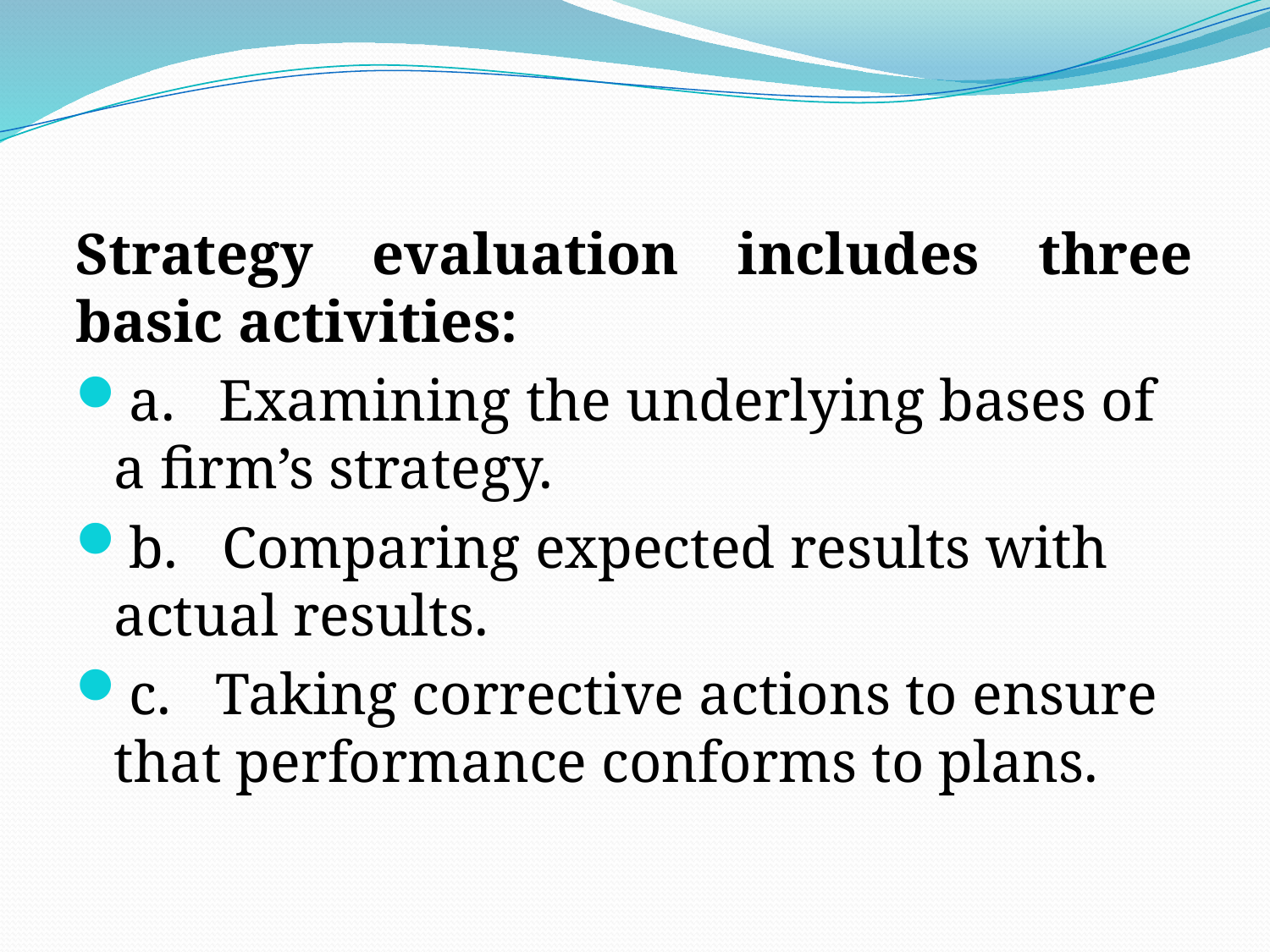

# .
Strategy evaluation includes three basic activities:
a.   Examining the underlying bases of a firm’s strategy.
b.   Comparing expected results with actual results.
c.   Taking corrective actions to ensure that performance conforms to plans.